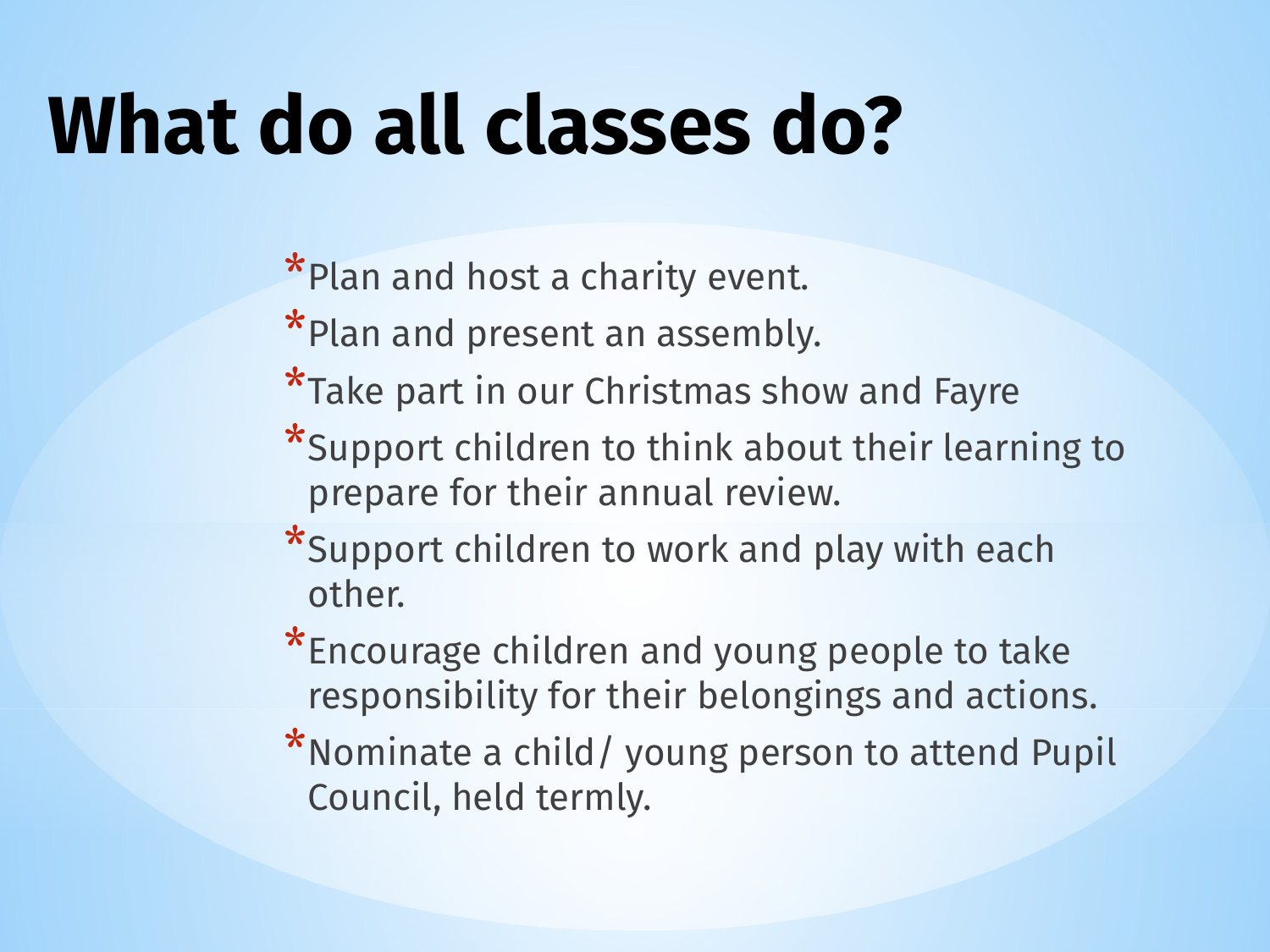

# What do all classes do?
Plan and host a charity event.
Plan and present an assembly.
Take part in our Christmas show and Fayre
Support children to think about their learning to prepare for their annual review.
Support children to work and play with each other.
Encourage children and young people to take responsibility for their belongings and actions.
Nominate a child/ young person to attend Pupil Council, held termly.